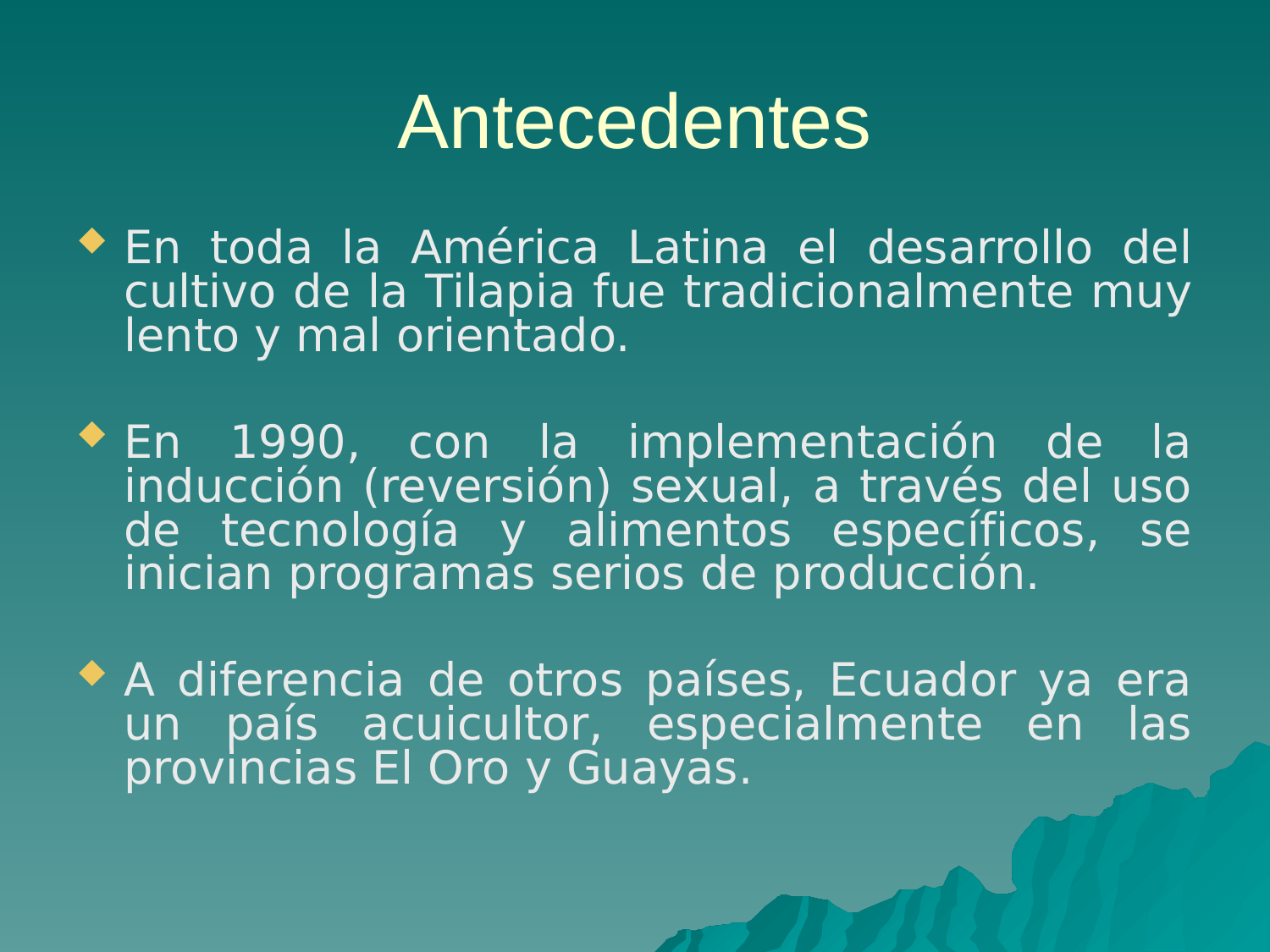

# Antecedentes
En toda la América Latina el desarrollo del cultivo de la Tilapia fue tradicionalmente muy lento y mal orientado.

En 1990, con la implementación de la inducción (reversión) sexual, a través del uso de tecnología y alimentos específicos, se inician programas serios de producción.

A diferencia de otros países, Ecuador ya era un país acuicultor, especialmente en las provincias El Oro y Guayas.